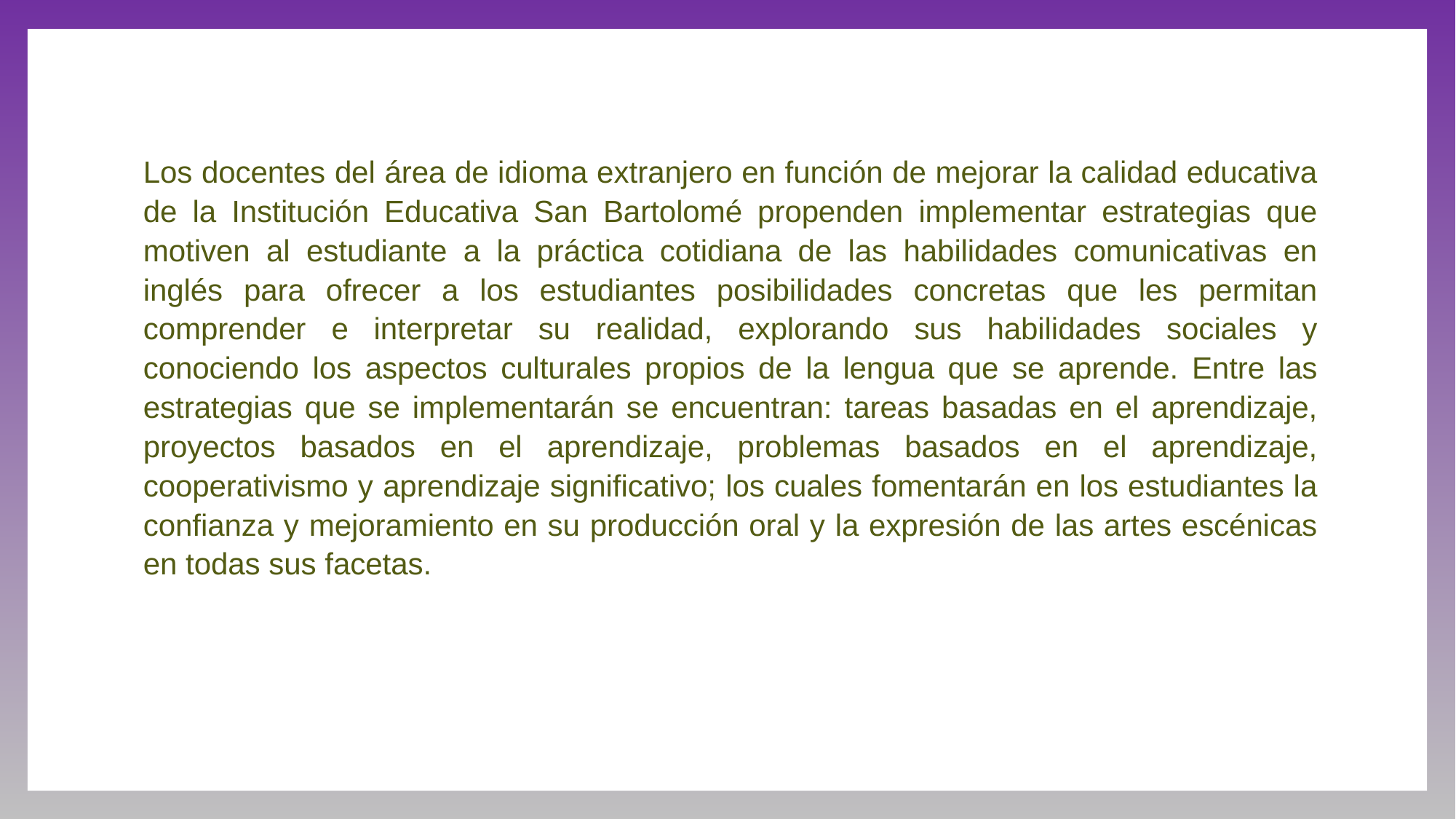

Los docentes del área de idioma extranjero en función de mejorar la calidad educativa de la Institución Educativa San Bartolomé propenden implementar estrategias que motiven al estudiante a la práctica cotidiana de las habilidades comunicativas en inglés para ofrecer a los estudiantes posibilidades concretas que les permitan comprender e interpretar su realidad, explorando sus habilidades sociales y conociendo los aspectos culturales propios de la lengua que se aprende. Entre las estrategias que se implementarán se encuentran: tareas basadas en el aprendizaje, proyectos basados en el aprendizaje, problemas basados en el aprendizaje, cooperativismo y aprendizaje significativo; los cuales fomentarán en los estudiantes la confianza y mejoramiento en su producción oral y la expresión de las artes escénicas en todas sus facetas.